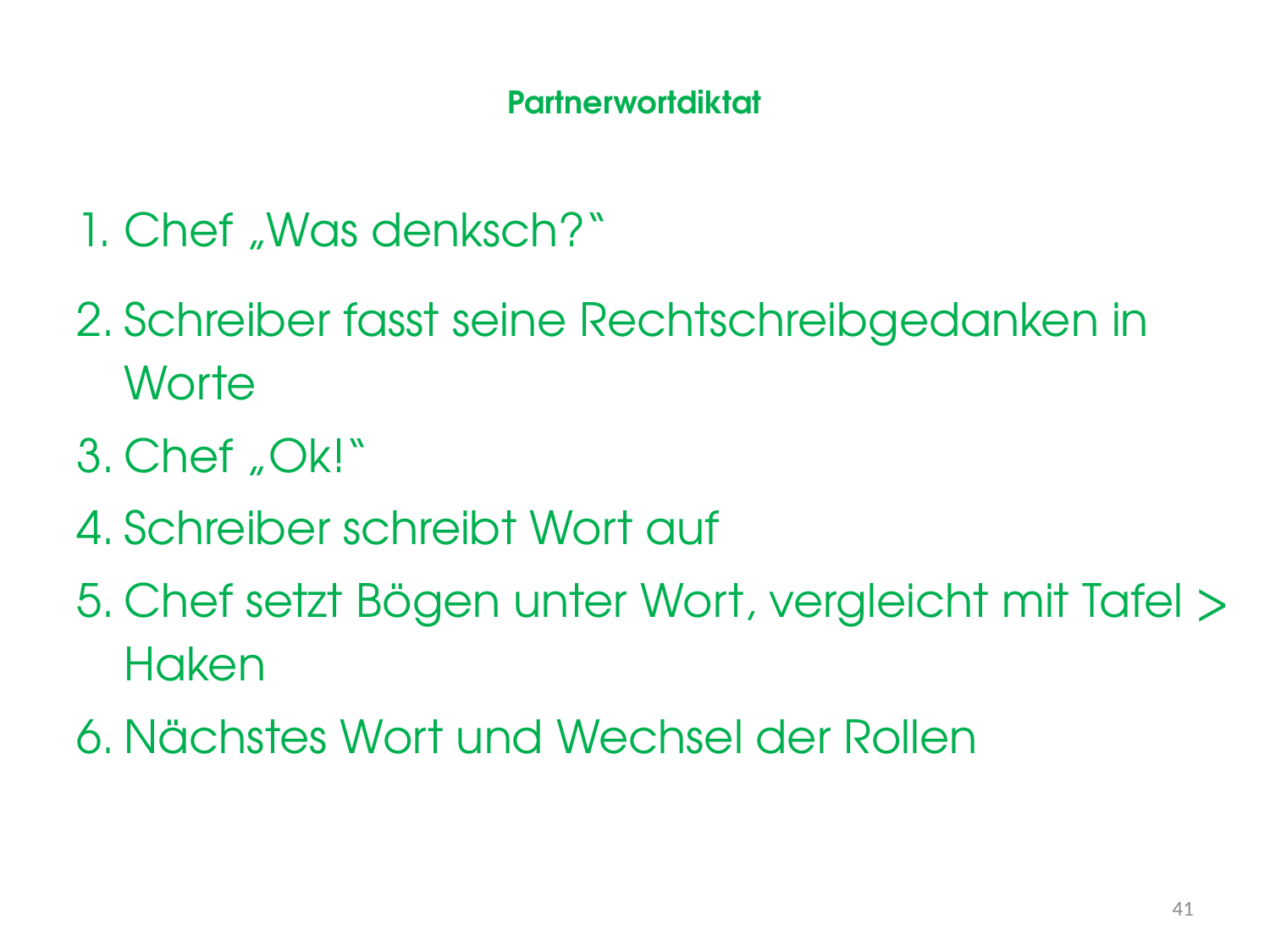

# Partnerwortdiktat
Chef „Was denksch?“
Schreiber fasst seine Rechtschreibgedanken in Worte
Chef „Ok!“
Schreiber schreibt Wort auf
Chef setzt Bögen unter Wort, vergleicht mit Tafel > Haken
Nächstes Wort und Wechsel der Rollen
41